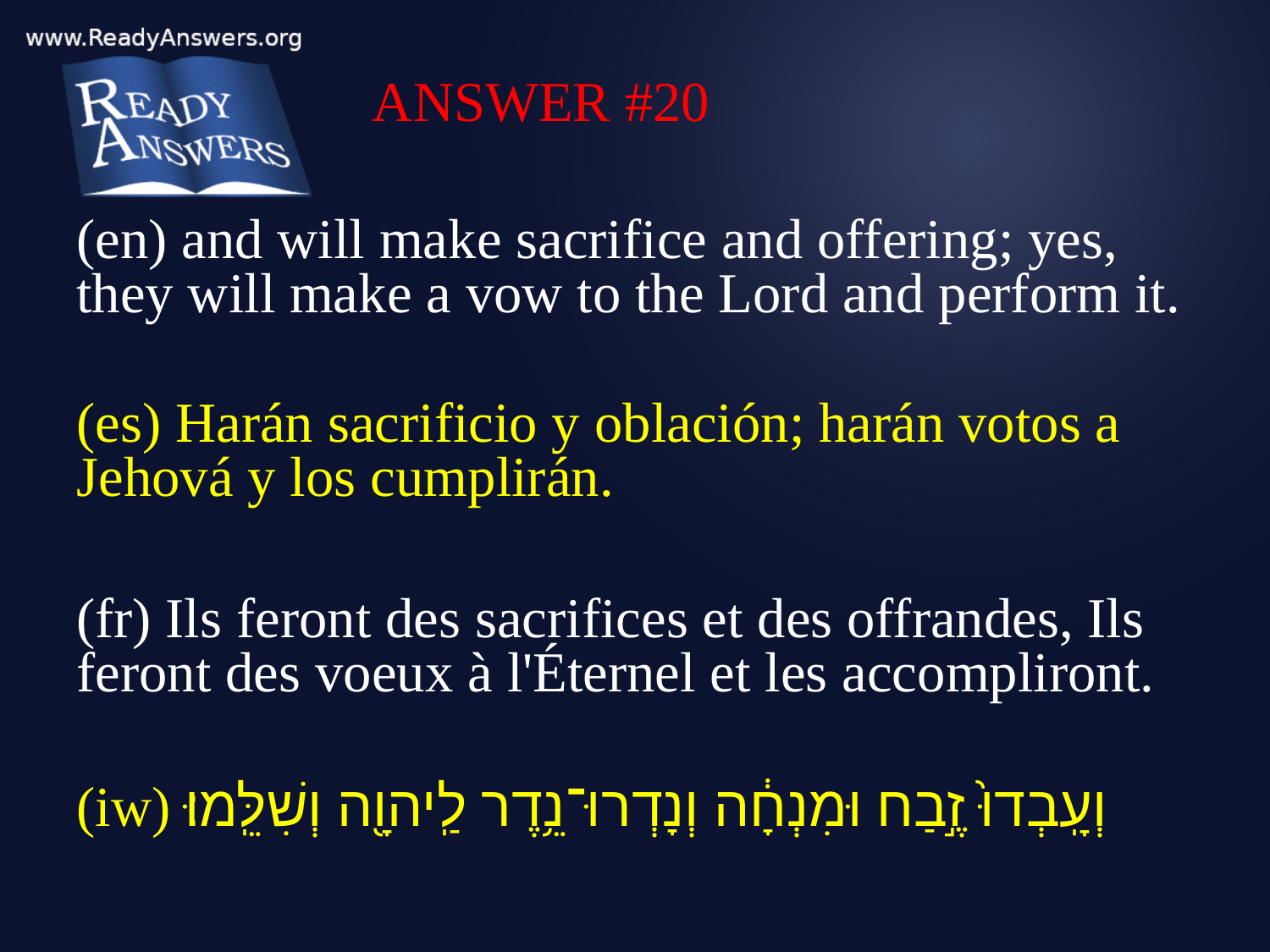

ANSWER #20
(en) and will make sacrifice and offering; yes, they will make a vow to the Lord and perform it.
(es) Harán sacrificio y oblación; harán votos a Jehová y los cumplirán.
(fr) Ils feront des sacrifices et des offrandes, Ils feront des voeux à l'Éternel et les accompliront.
(iw) וְעָֽבְדוּ֙ זֶ֣בַח וּמִנְחָ֔ה וְנָדְרוּ־נֵ֥דֶר לַֽיהוָ֖ה וְשִׁלֵּֽמוּ׃